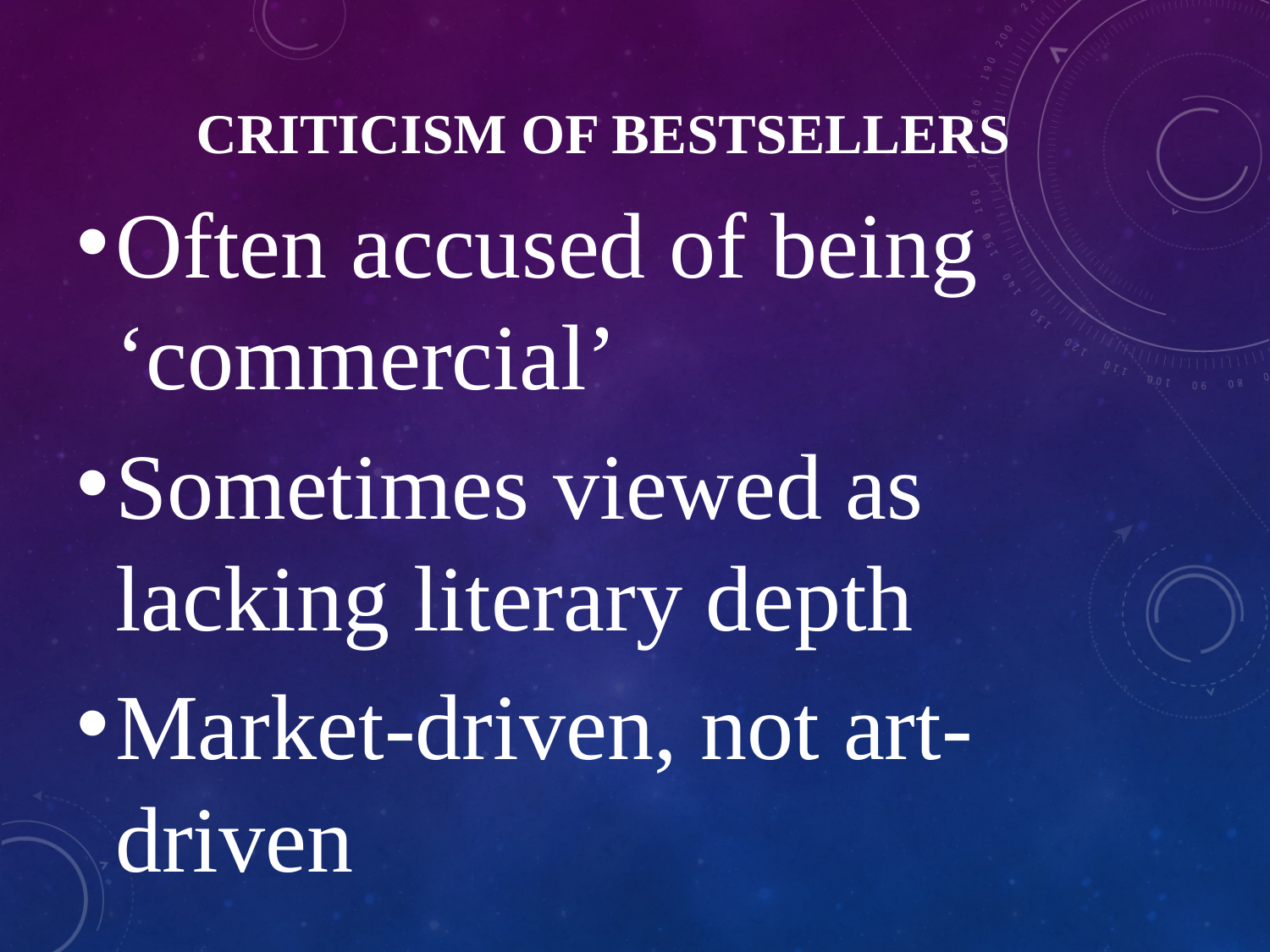

# Criticism of Bestsellers
Often accused of being ‘commercial’
Sometimes viewed as lacking literary depth
Market-driven, not art-driven